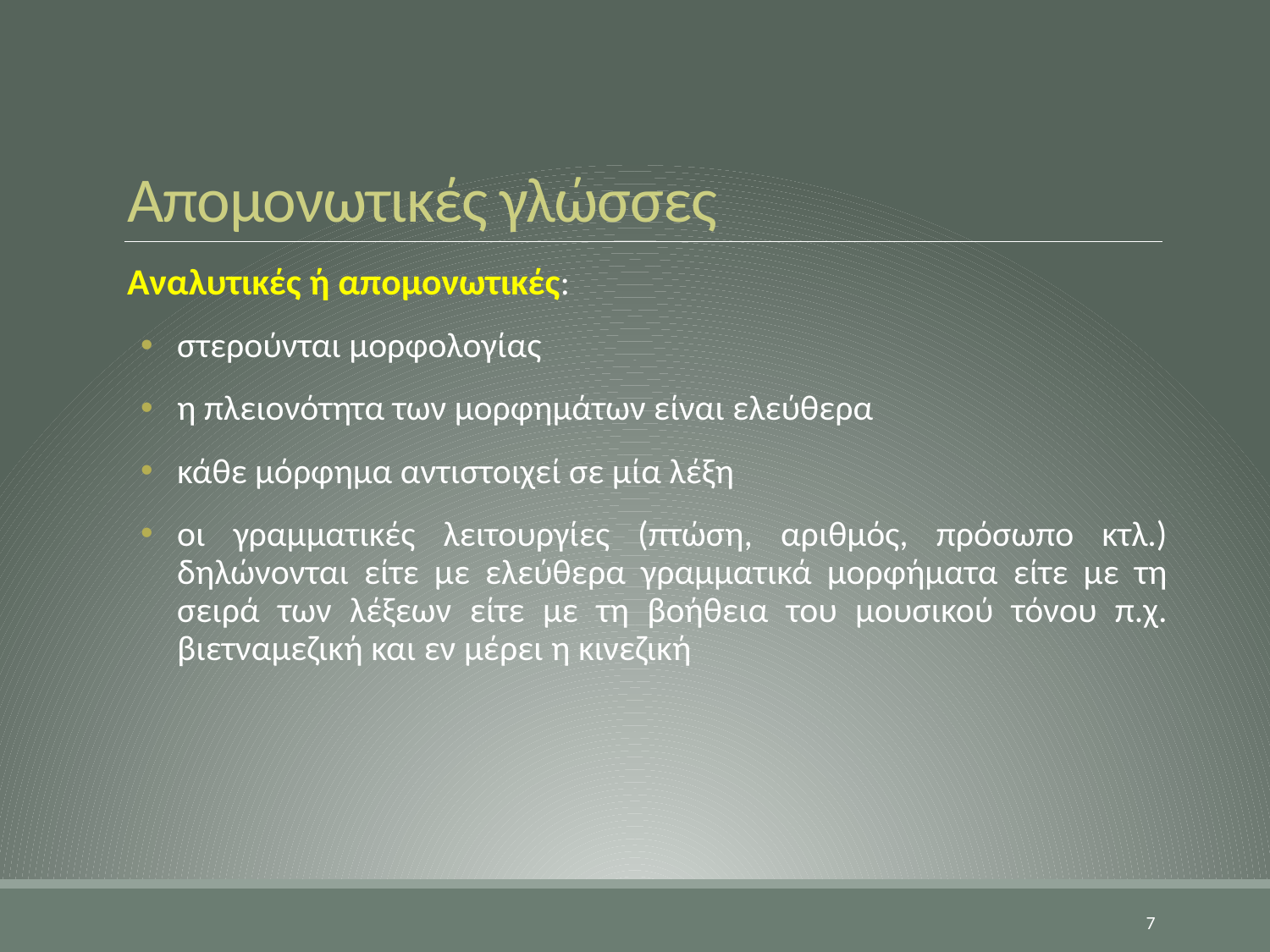

# Απομονωτικές γλώσσες
Αναλυτικές ή απομονωτικές:
στερούνται μορφολογίας
η πλειονότητα των μορφημάτων είναι ελεύθερα
κάθε μόρφημα αντιστοιχεί σε μία λέξη
οι γραμματικές λειτουργίες (πτώση, αριθμός, πρόσωπο κτλ.) δηλώνονται είτε με ελεύθερα γραμματικά μορφήματα είτε με τη σειρά των λέξεων είτε με τη βοήθεια του μουσικού τόνου π.χ. βιετναμεζική και εν μέρει η κινεζική
7